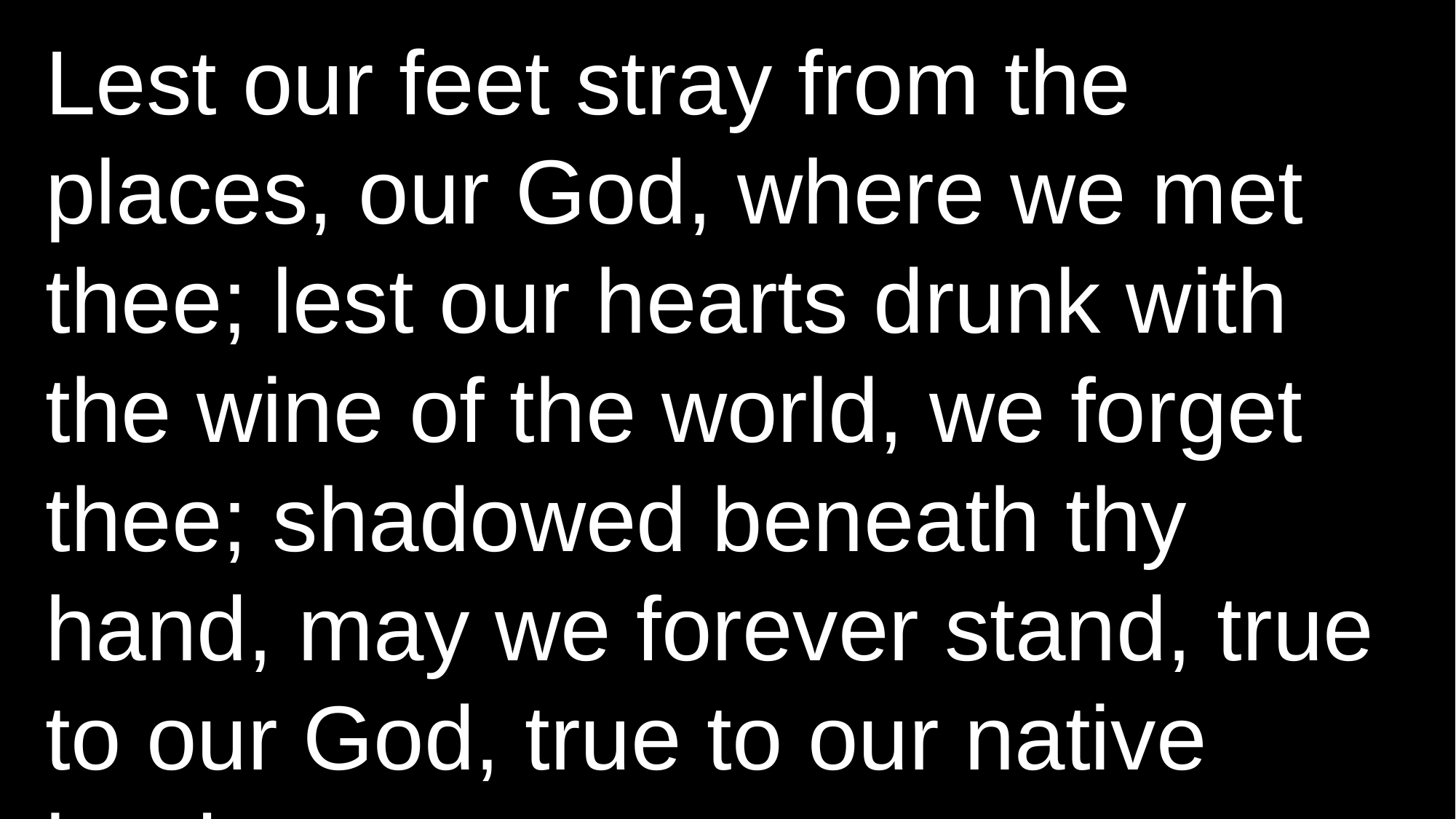

Lest our feet stray from the places, our God, where we met thee; lest our hearts drunk with the wine of the world, we forget thee; shadowed beneath thy hand, may we forever stand, true to our God, true to our native land.